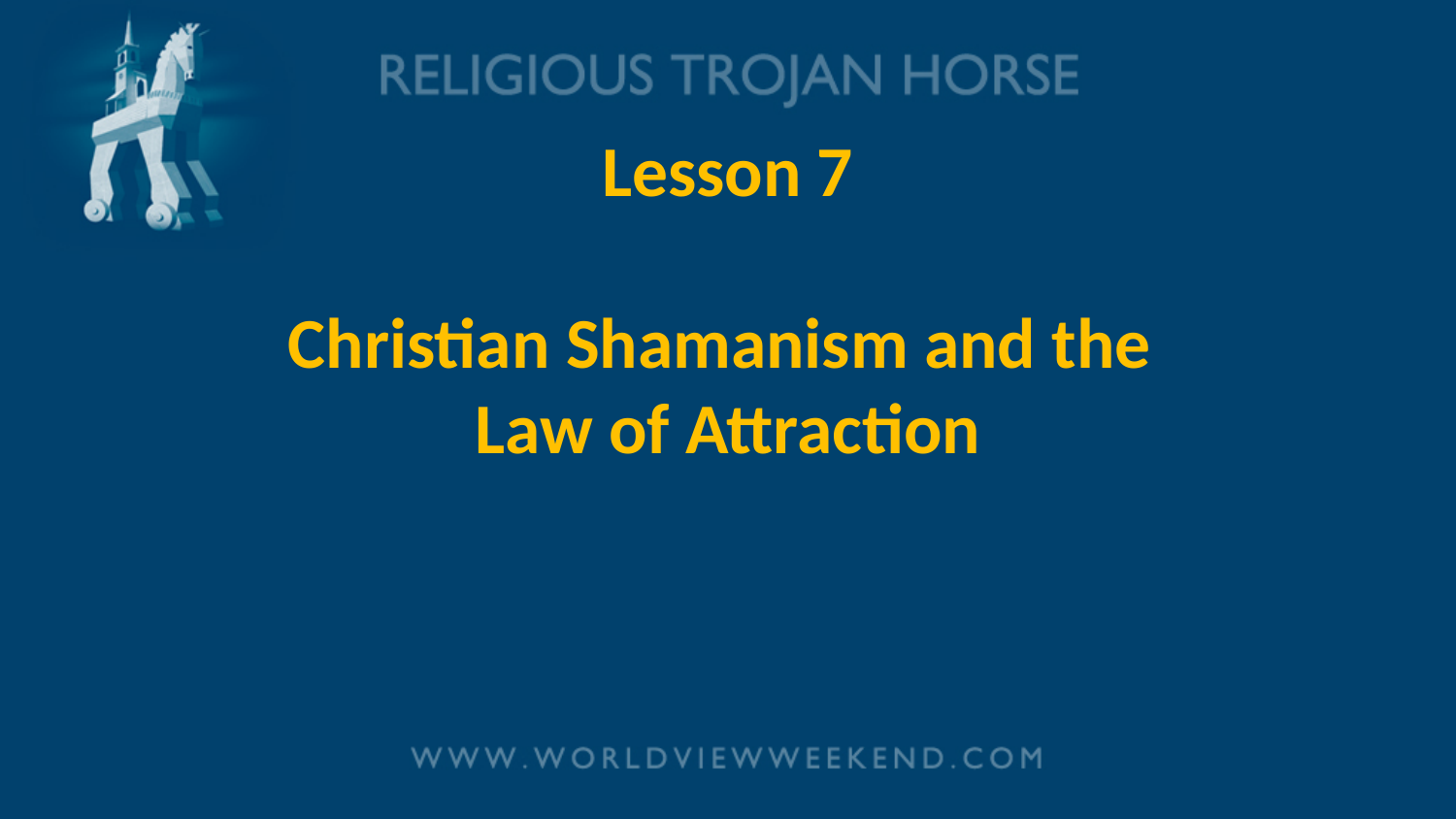

# Lesson 7 Christian Shamanism and the Law of Attraction